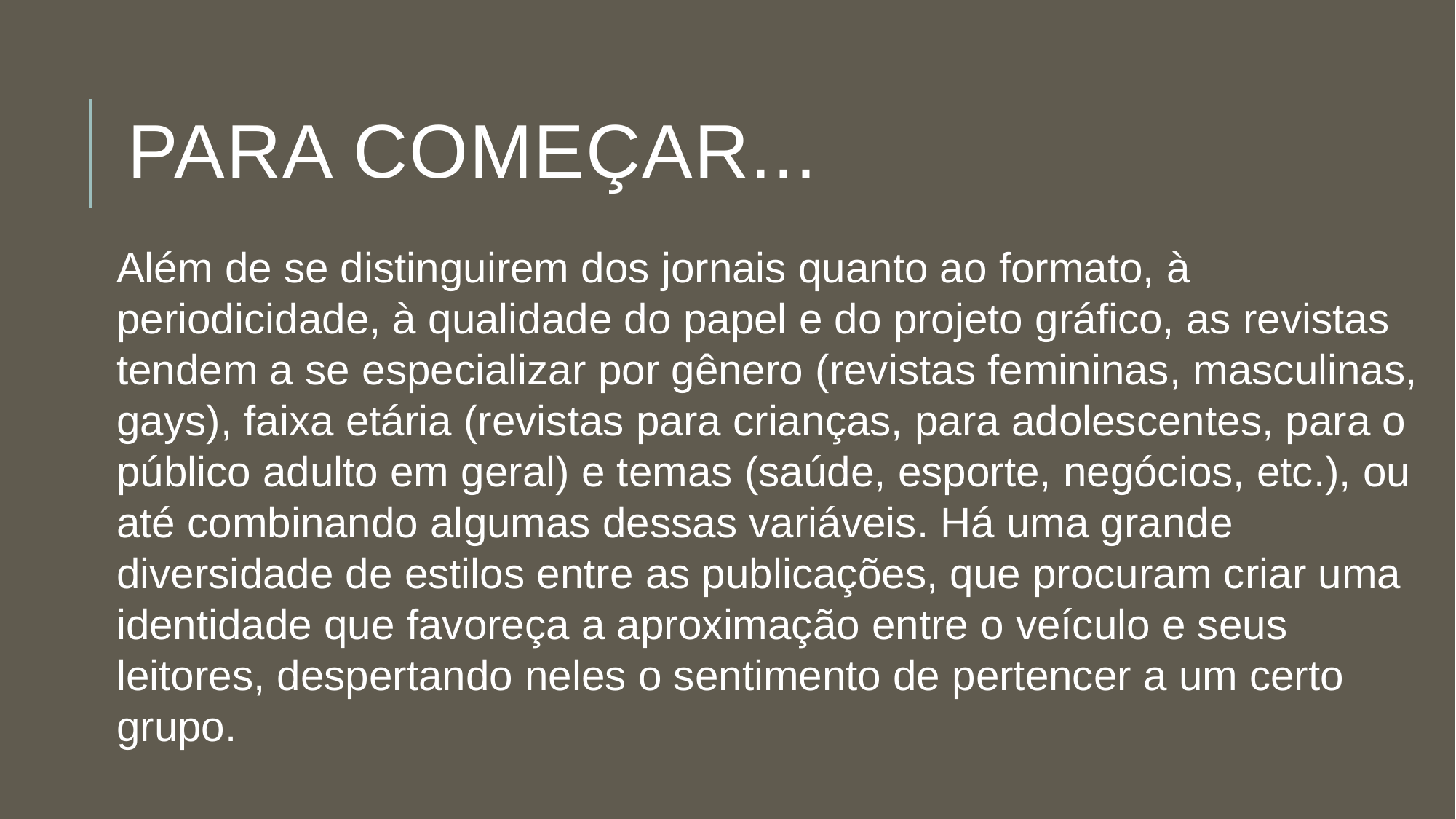

# PARA COMEÇAR...
Além de se distinguirem dos jornais quanto ao formato, à periodicidade, à qualidade do papel e do projeto gráfico, as revistas tendem a se especializar por gênero (revistas femininas, masculinas, gays), faixa etária (revistas para crianças, para adolescentes, para o público adulto em geral) e temas (saúde, esporte, negócios, etc.), ou até combinando algumas dessas variáveis. Há uma grande diversidade de estilos entre as publicações, que procuram criar uma identidade que favoreça a aproximação entre o veículo e seus leitores, despertando neles o sentimento de pertencer a um certo grupo.